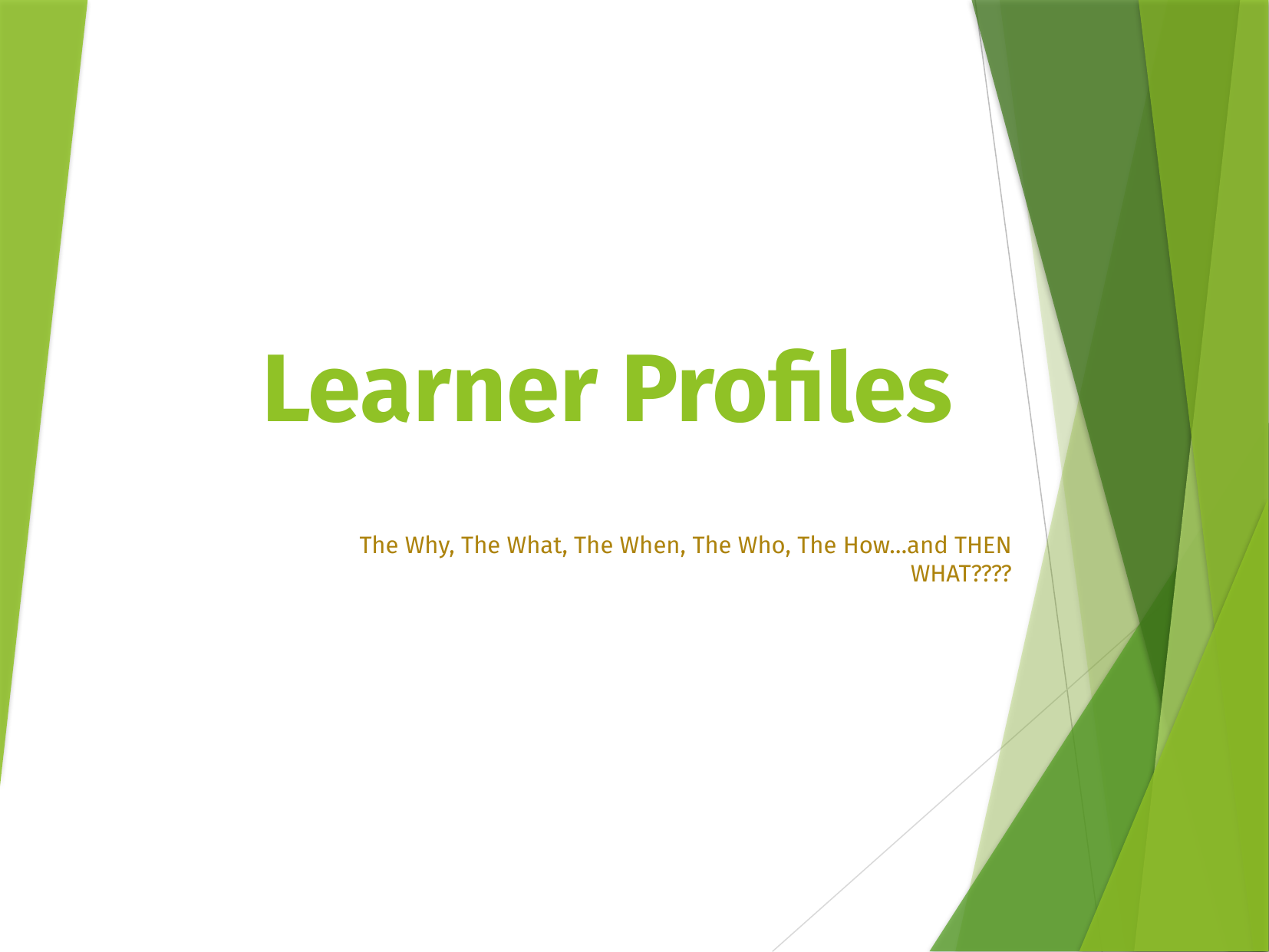

# Learner Profiles
The Why, The What, The When, The Who, The How…and THEN WHAT????